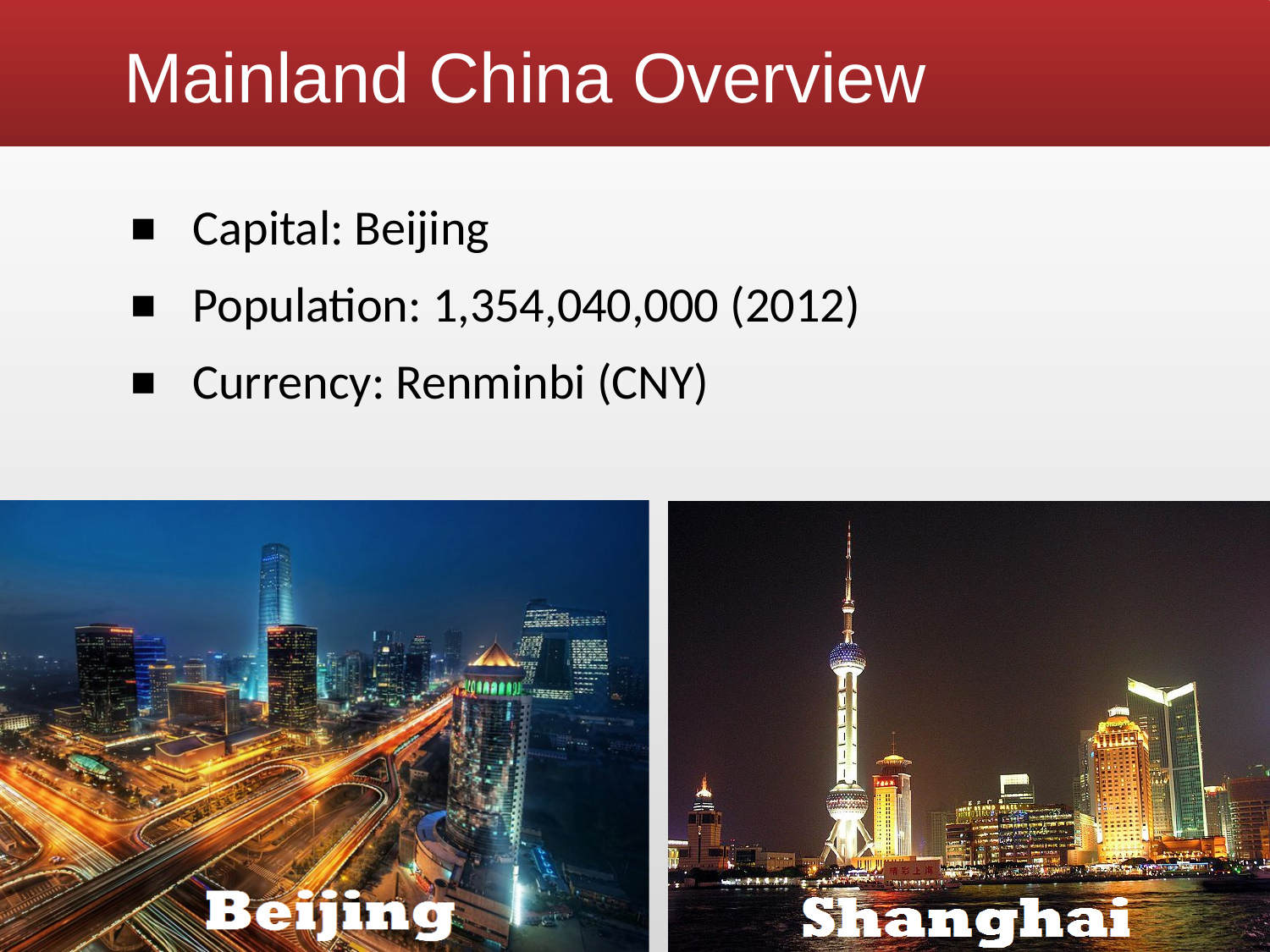

# Mainland China Overview
Capital: Beijing
Population: 1,354,040,000 (2012)
Currency: Renminbi (CNY)